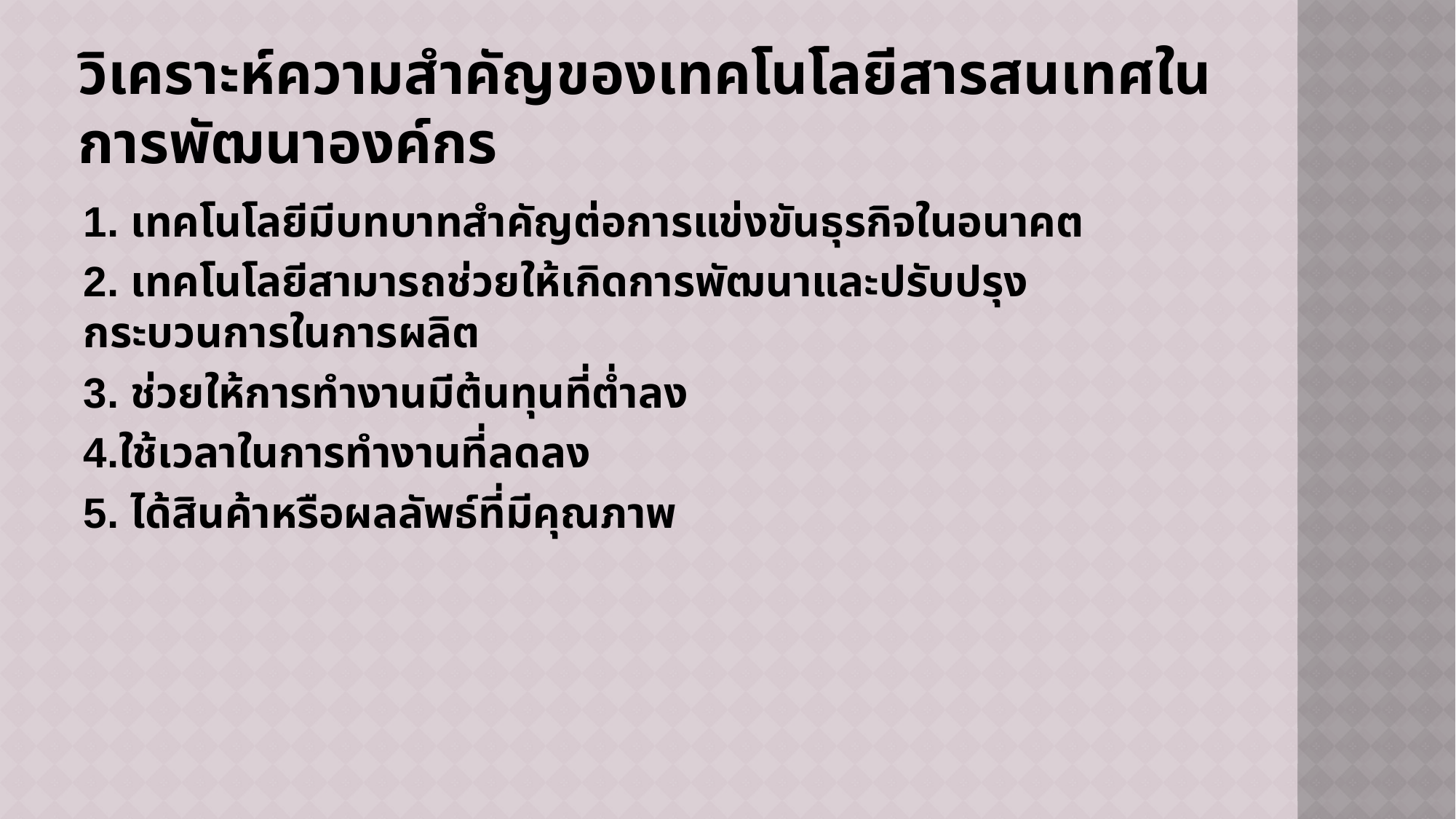

# วิเคราะห์ความสำคัญของเทคโนโลยีสารสนเทศในการพัฒนาองค์กร
1. เทคโนโลยีมีบทบาทสำคัญต่อการแข่งขันธุรกิจในอนาคต
2. เทคโนโลยีสามารถช่วยให้เกิดการพัฒนาและปรับปรุงกระบวนการในการผลิต
3. ช่วยให้การทำงานมีต้นทุนที่ต่ำลง
4.ใช้เวลาในการทำงานที่ลดลง
5. ได้สินค้าหรือผลลัพธ์ที่มีคุณภาพ